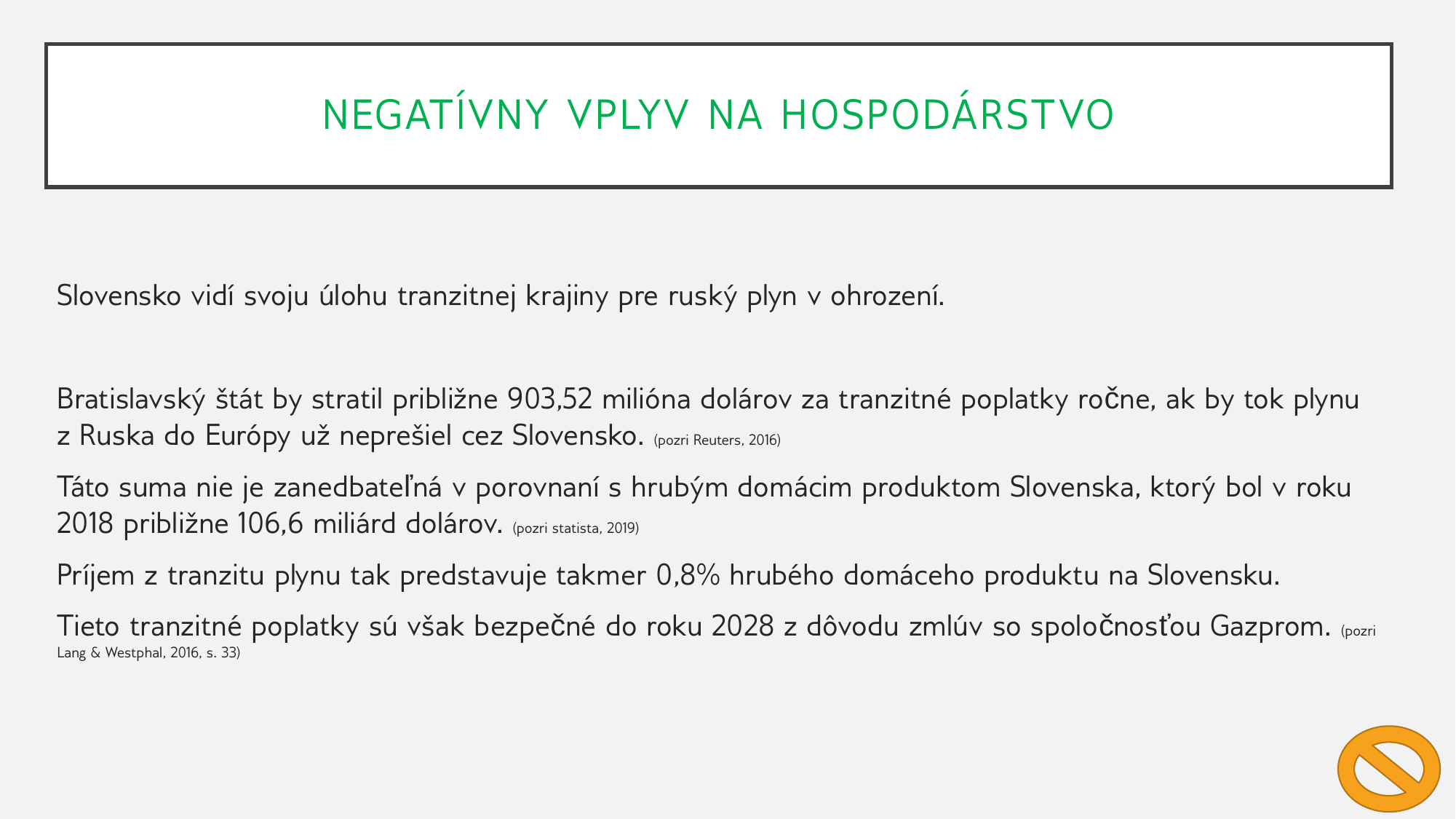

Negatívny vplyv na hospodárstvo

Slovensko vidí svoju úlohu tranzitnej krajiny pre ruský plyn v ohrození.

Bratislavský štát by stratil približne 903,52 milióna dolárov za tranzitné poplatky ročne, ak by tok plynu z Ruska do Európy už neprešiel cez Slovensko. (pozri Reuters, 2016)
Táto suma nie je zanedbateľná v porovnaní s hrubým domácim produktom Slovenska, ktorý bol v roku 2018 približne 106,6 miliárd dolárov. (pozri statista, 2019)
Príjem z tranzitu plynu tak predstavuje takmer 0,8% hrubého domáceho produktu na Slovensku.
Tieto tranzitné poplatky sú však bezpečné do roku 2028 z dôvodu zmlúv so spoločnosťou Gazprom. (pozri Lang & Westphal, 2016, s. 33)